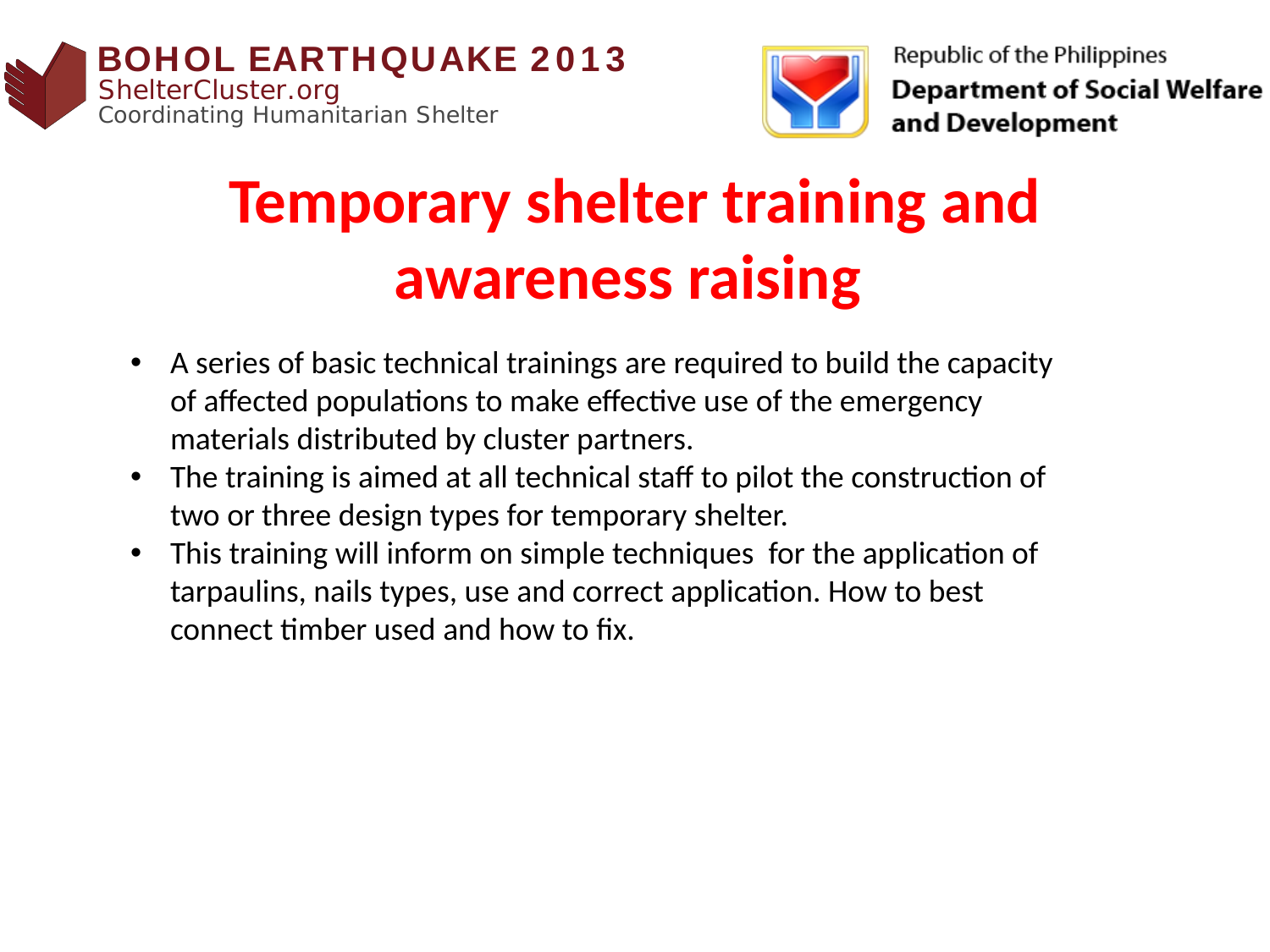

Temporary shelter training and awareness raising
A series of basic technical trainings are required to build the capacity of affected populations to make effective use of the emergency materials distributed by cluster partners.
The training is aimed at all technical staff to pilot the construction of two or three design types for temporary shelter.
This training will inform on simple techniques  for the application of tarpaulins, nails types, use and correct application. How to best connect timber used and how to fix.